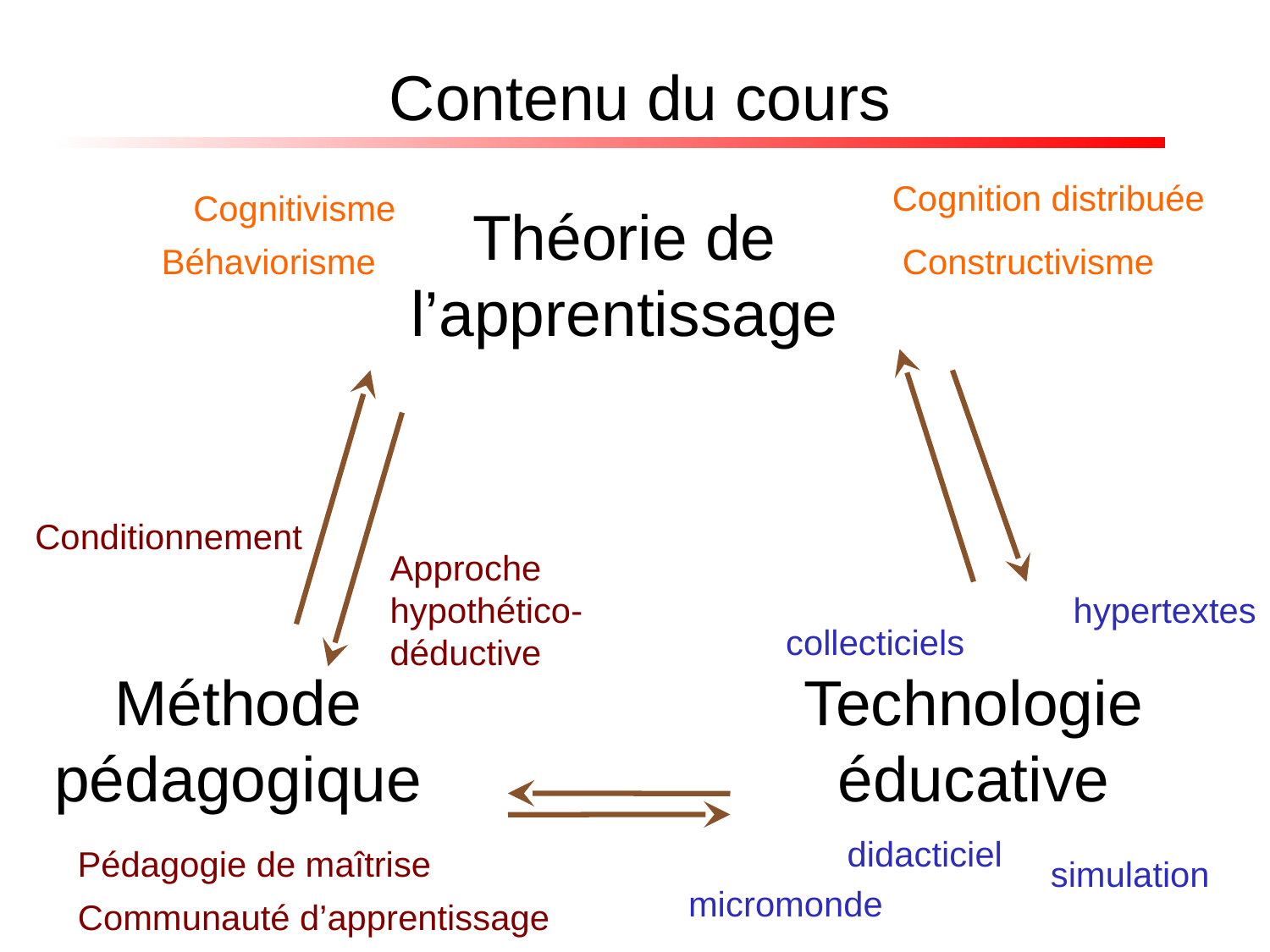

Contenu du cours
Cognition distribuée
Cognitivisme
Théorie de l’apprentissage
Béhaviorisme
Constructivisme
Conditionnement
Approche
hypothético-déductive
hypertextes
collecticiels
Méthode pédagogique
Technologie éducative
didacticiel
Pédagogie de maîtrise
simulation
micromonde
Communauté d’apprentissage